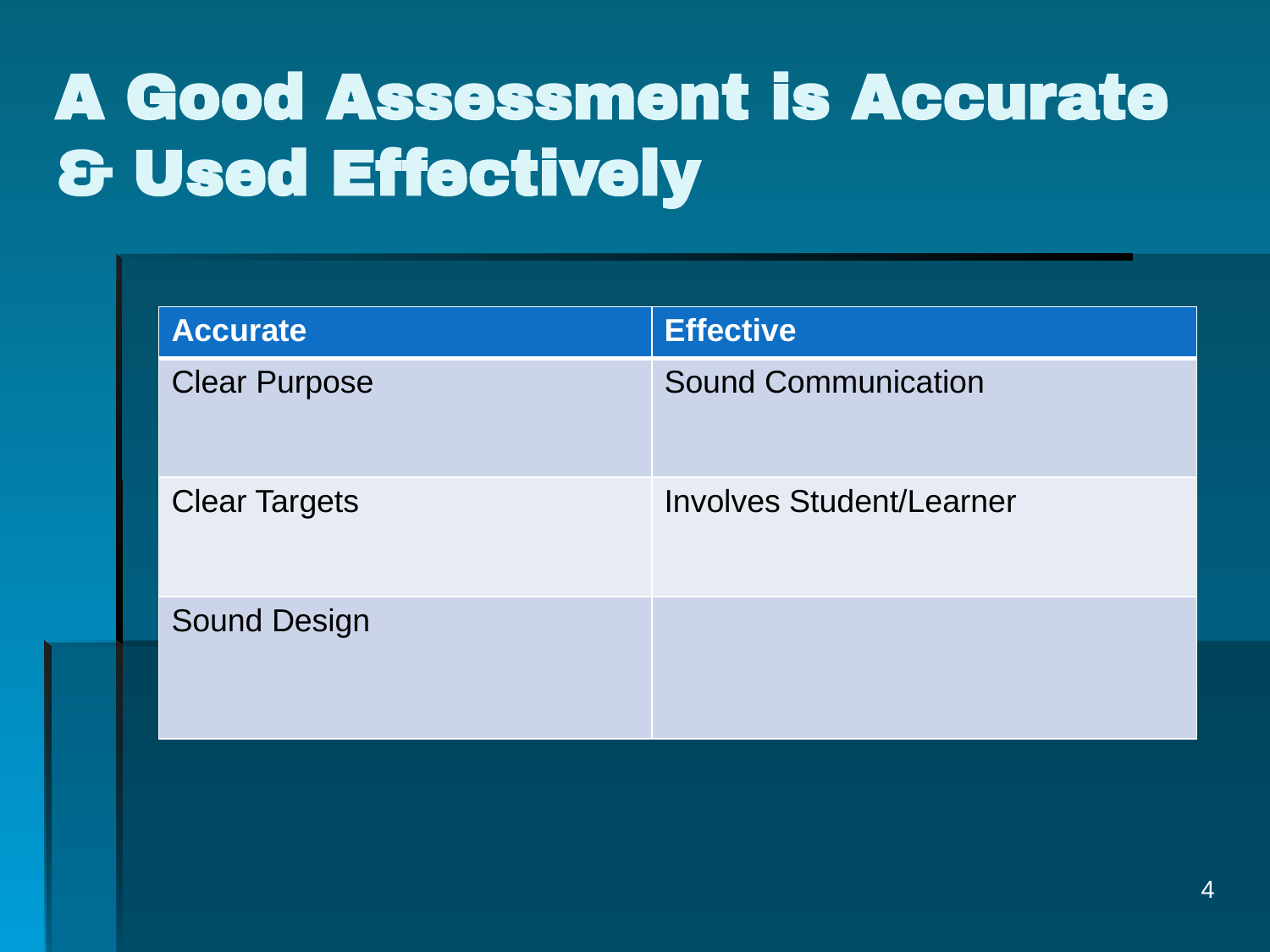

# A Good Assessment is Accurate & Used Effectively
| Accurate | Effective |
| --- | --- |
| Clear Purpose | Sound Communication |
| Clear Targets | Involves Student/Learner |
| Sound Design |  |
4